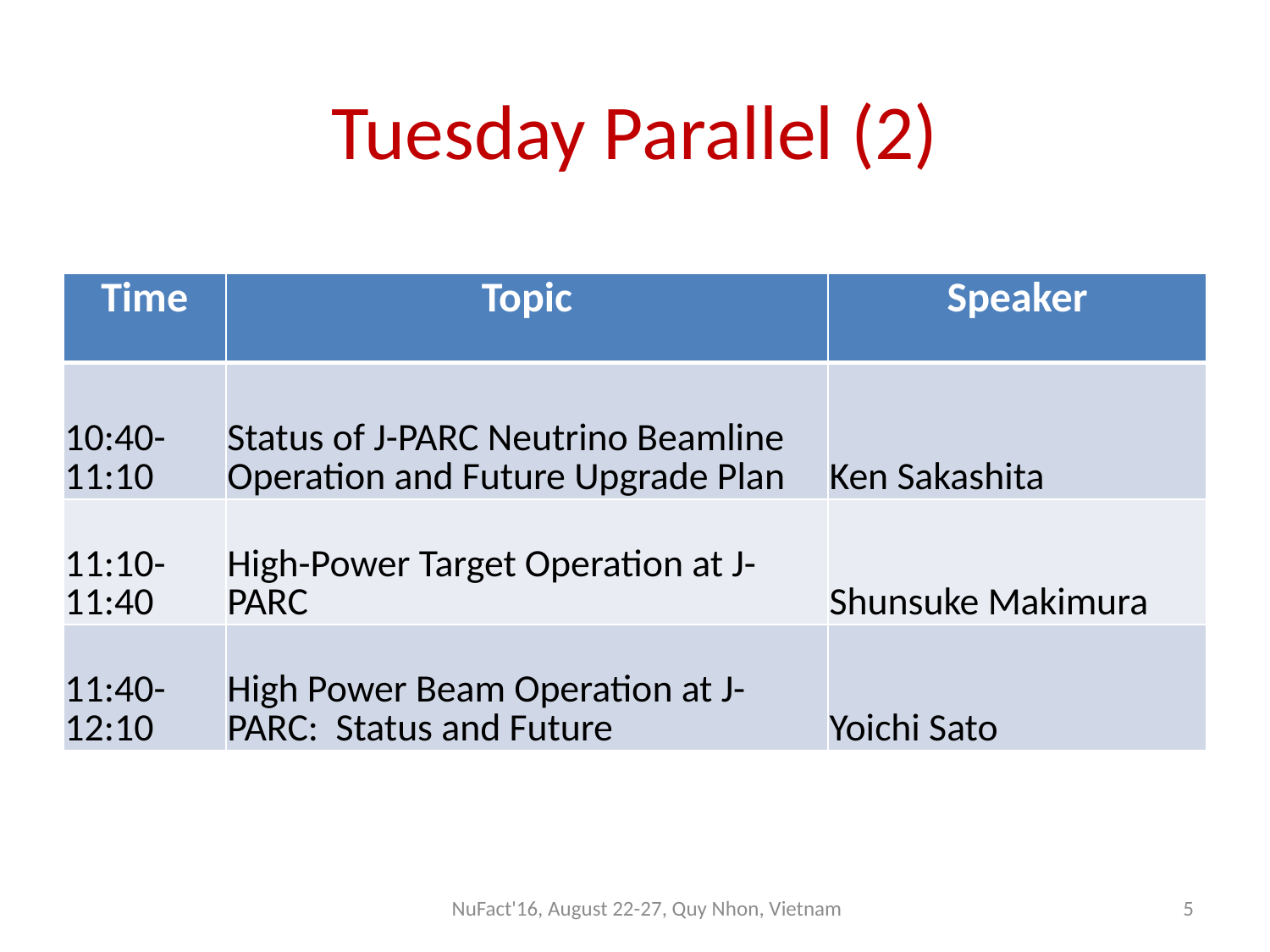

# Tuesday Parallel (2)
| Time | Topic | Speaker |
| --- | --- | --- |
| 10:40-11:10 | Status of J-PARC Neutrino Beamline Operation and Future Upgrade Plan | Ken Sakashita |
| 11:10-11:40 | High-Power Target Operation at J-PARC | Shunsuke Makimura |
| 11:40-12:10 | High Power Beam Operation at J-PARC: Status and Future | Yoichi Sato |
NuFact'16, August 22-27, Quy Nhon, Vietnam
5